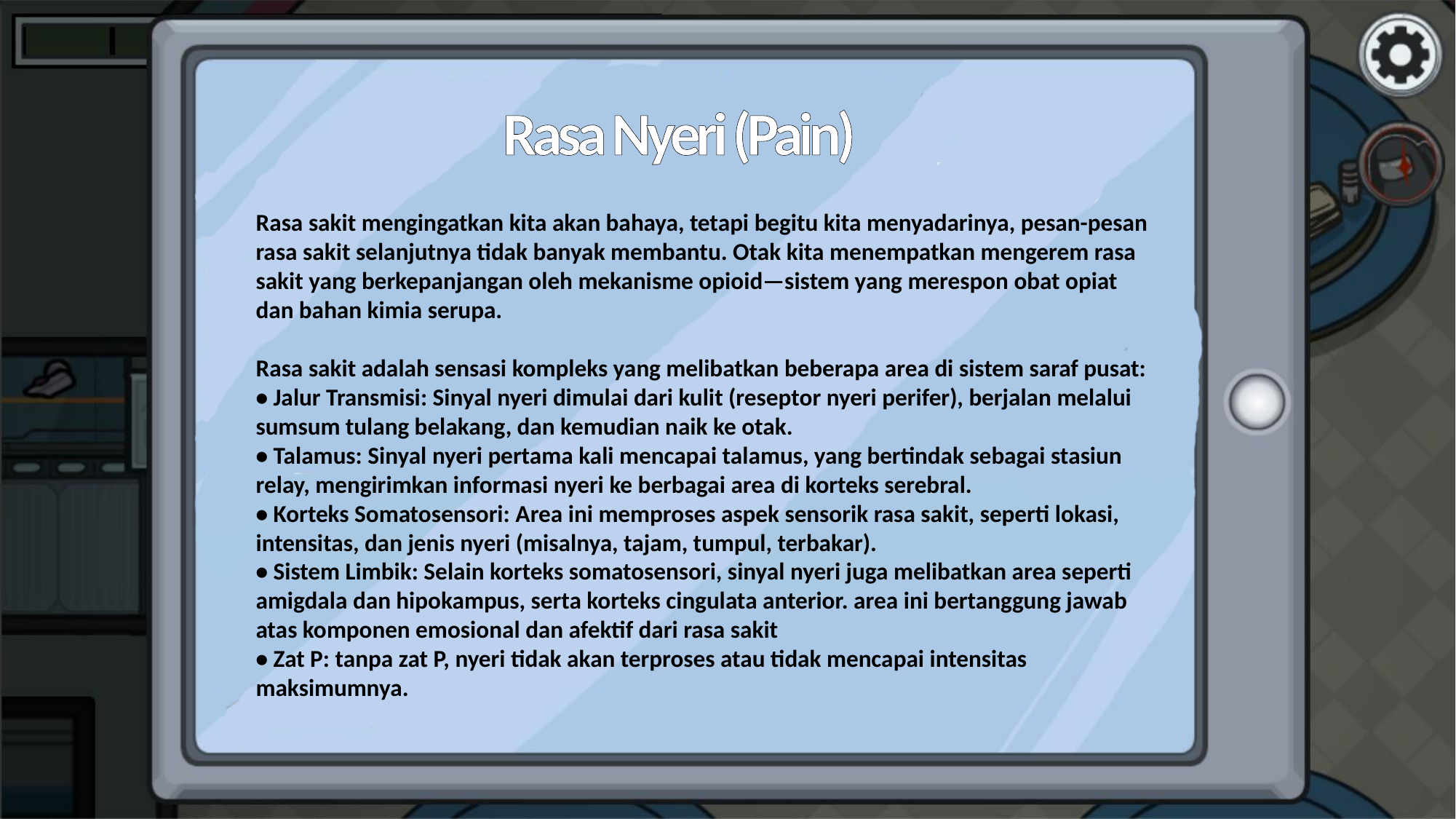

Rasa Nyeri (Pain)
Rasa sakit mengingatkan kita akan bahaya, tetapi begitu kita menyadarinya, pesan-pesan rasa sakit selanjutnya tidak banyak membantu. Otak kita menempatkan mengerem rasa sakit yang berkepanjangan oleh mekanisme opioid—sistem yang merespon obat opiat dan bahan kimia serupa.

Rasa sakit adalah sensasi kompleks yang melibatkan beberapa area di sistem saraf pusat:​
• Jalur Transmisi: Sinyal nyeri dimulai dari kulit (reseptor nyeri perifer), berjalan melalui sumsum tulang belakang, dan kemudian naik ke otak.​
• Talamus: Sinyal nyeri pertama kali mencapai talamus, yang bertindak sebagai stasiun relay, mengirimkan informasi nyeri ke berbagai area di korteks serebral.​
• Korteks Somatosensori: Area ini memproses aspek sensorik rasa sakit, seperti lokasi, intensitas, dan jenis nyeri (misalnya, tajam, tumpul, terbakar).​
• Sistem Limbik: Selain korteks somatosensori, sinyal nyeri juga melibatkan area seperti amigdala dan hipokampus, serta korteks cingulata anterior. area ini bertanggung jawab atas komponen emosional dan afektif dari rasa sakit
​• Zat P: tanpa zat P, nyeri tidak akan terproses atau tidak mencapai intensitas maksimumnya.